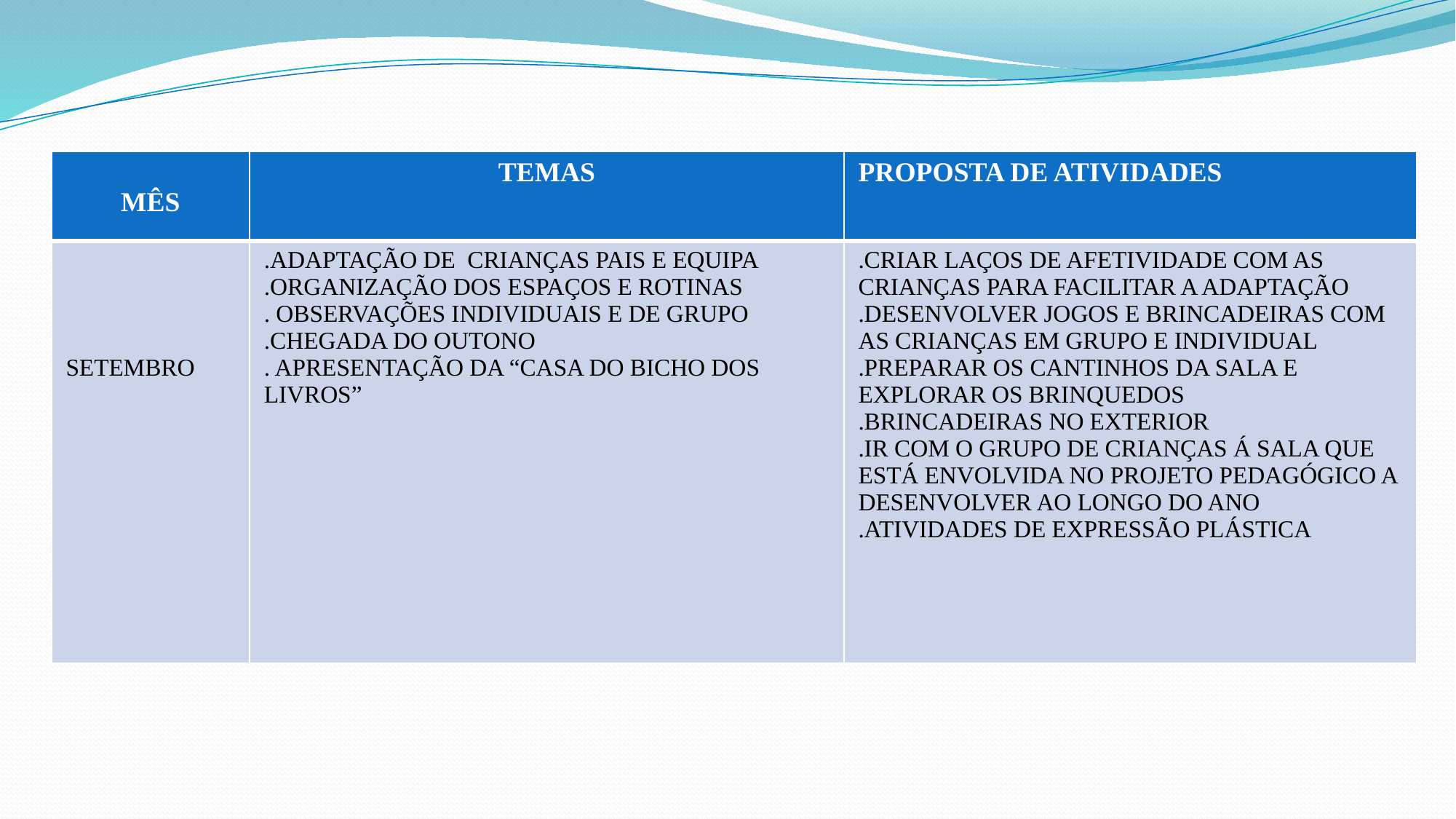

# Plano anual de atividades 2018/2019
| MÊS | TEMAS | PROPOSTA DE ATIVIDADES |
| --- | --- | --- |
| SETEMBRO | .ADAPTAÇÃO DE CRIANÇAS PAIS E EQUIPA .ORGANIZAÇÃO DOS ESPAÇOS E ROTINAS . OBSERVAÇÕES INDIVIDUAIS E DE GRUPO .CHEGADA DO OUTONO . APRESENTAÇÃO DA “CASA DO BICHO DOS LIVROS” | .CRIAR LAÇOS DE AFETIVIDADE COM AS CRIANÇAS PARA FACILITAR A ADAPTAÇÃO .DESENVOLVER JOGOS E BRINCADEIRAS COM AS CRIANÇAS EM GRUPO E INDIVIDUAL .PREPARAR OS CANTINHOS DA SALA E EXPLORAR OS BRINQUEDOS .BRINCADEIRAS NO EXTERIOR .IR COM O GRUPO DE CRIANÇAS Á SALA QUE ESTÁ ENVOLVIDA NO PROJETO PEDAGÓGICO A DESENVOLVER AO LONGO DO ANO .ATIVIDADES DE EXPRESSÃO PLÁSTICA |